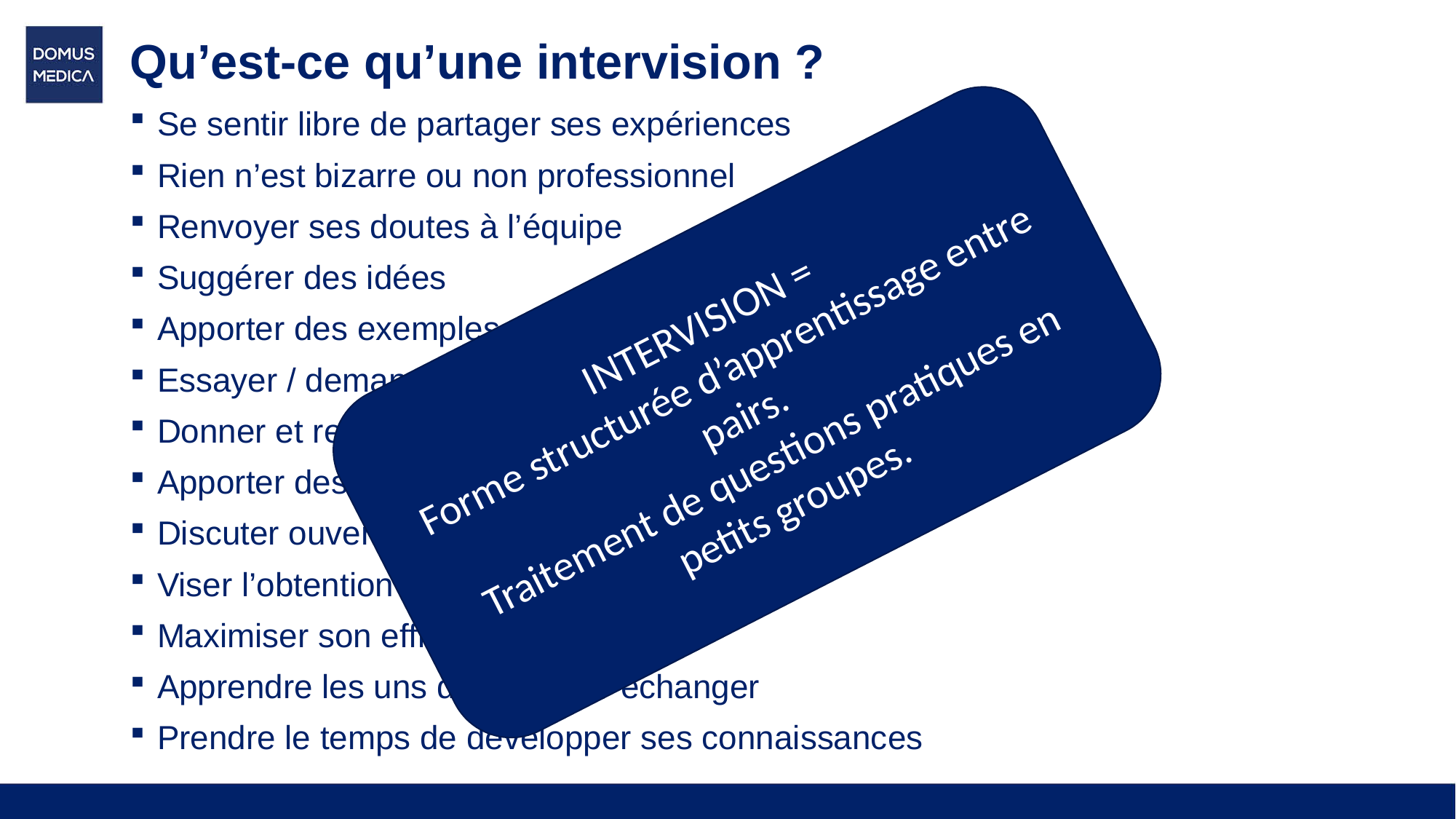

# Qu’est-ce qu’une intervision ?
Se sentir libre de partager ses expériences
Rien n’est bizarre ou non professionnel
Renvoyer ses doutes à l’équipe
Suggérer des idées
Apporter des exemples réussis ou moins réussis
Essayer / demander aux autres de réagir
Donner et recevoir du feedback
Apporter des sujets de fond issus de sa pratique
Discuter ouvertement avec les collègues
Viser l’obtention d’un feedback
Maximiser son efficacité personnelle
Apprendre les uns des autres / échanger
Prendre le temps de développer ses connaissances
INTERVISION =
Forme structurée d’apprentissage entre pairs.
Traitement de questions pratiques en petits groupes.